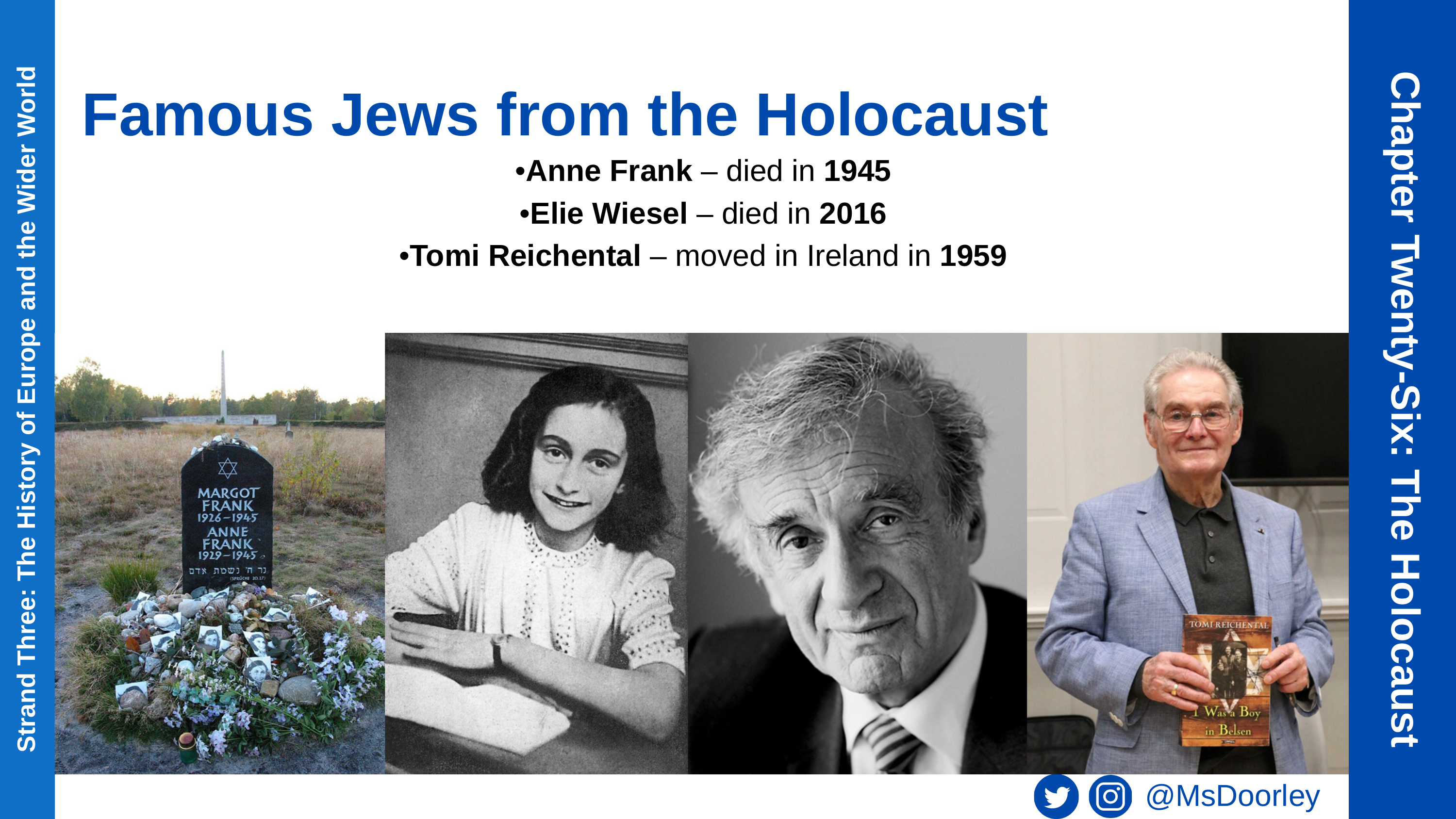

Famous Jews from the Holocaust
•Anne Frank – died in 1945
•Elie Wiesel – died in 2016
•Tomi Reichental – moved in Ireland in 1959

Chapter Twenty-Six: The Holocaust
Strand Three: The History of Europe and the Wider World

@MsDoorley